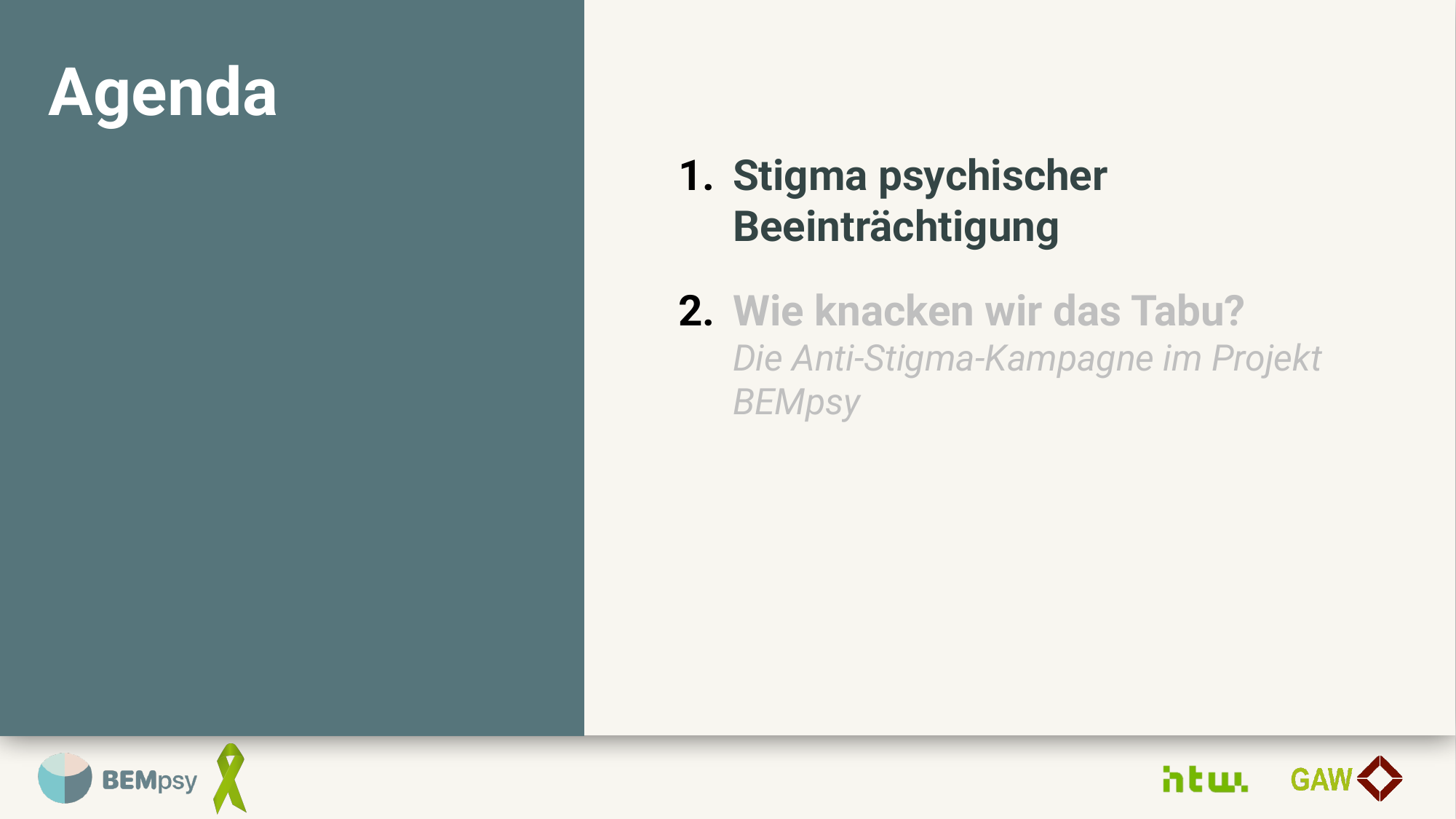

# Agenda
Stigma psychischer Beeinträchtigung
Wie knacken wir das Tabu?          Die Anti-Stigma-Kampagne im Projekt BEMpsy